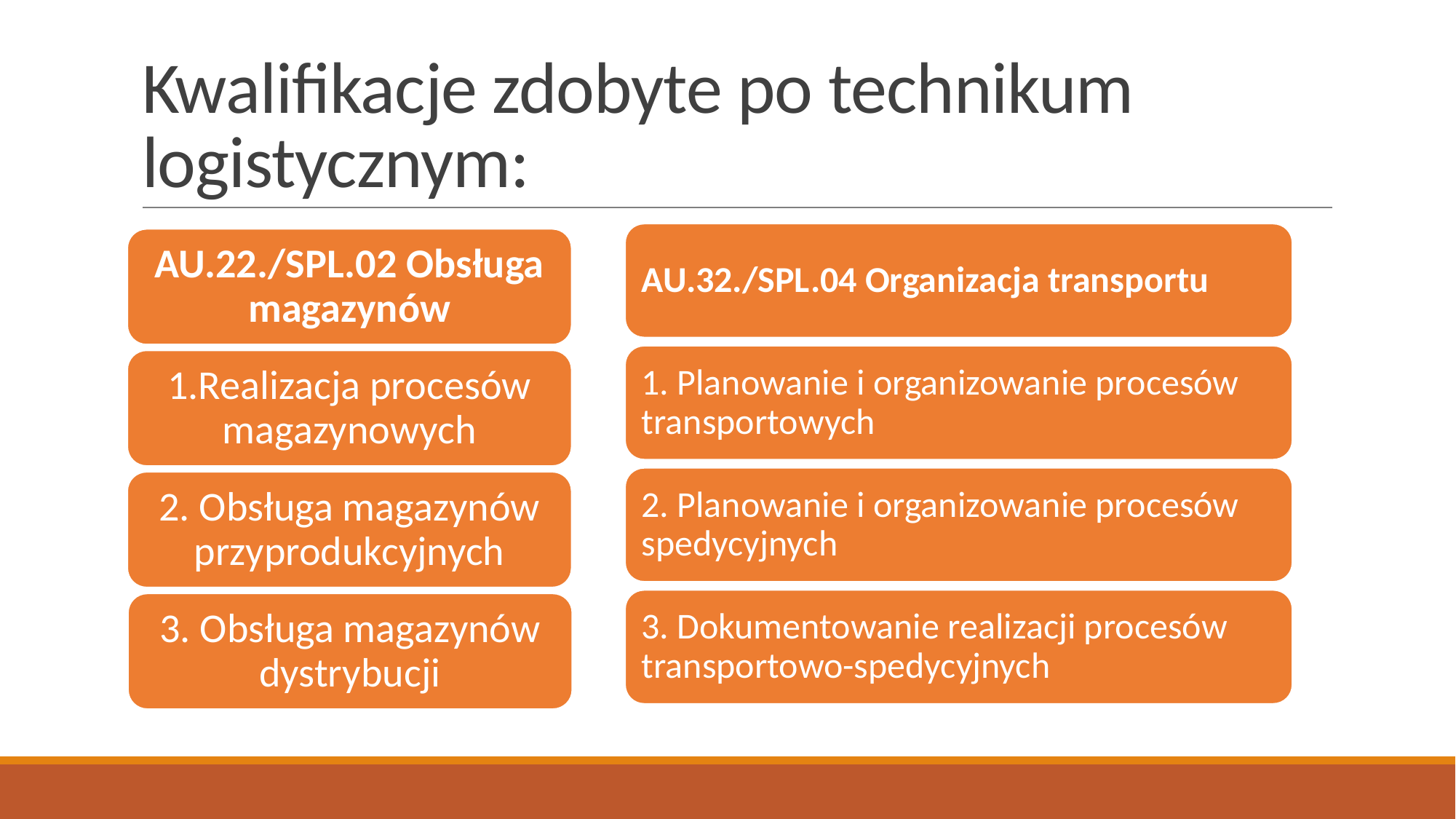

# Kwalifikacje zdobyte po technikum logistycznym:
AU.32./SPL.04 Organizacja transportu
1. Planowanie i organizowanie procesów transportowych
2. Planowanie i organizowanie procesów spedycyjnych
3. Dokumentowanie realizacji procesów transportowo-spedycyjnych
AU.22./SPL.02 Obsługa magazynów
1.Realizacja procesów magazynowych
2. Obsługa magazynów przyprodukcyjnych
3. Obsługa magazynów dystrybucji